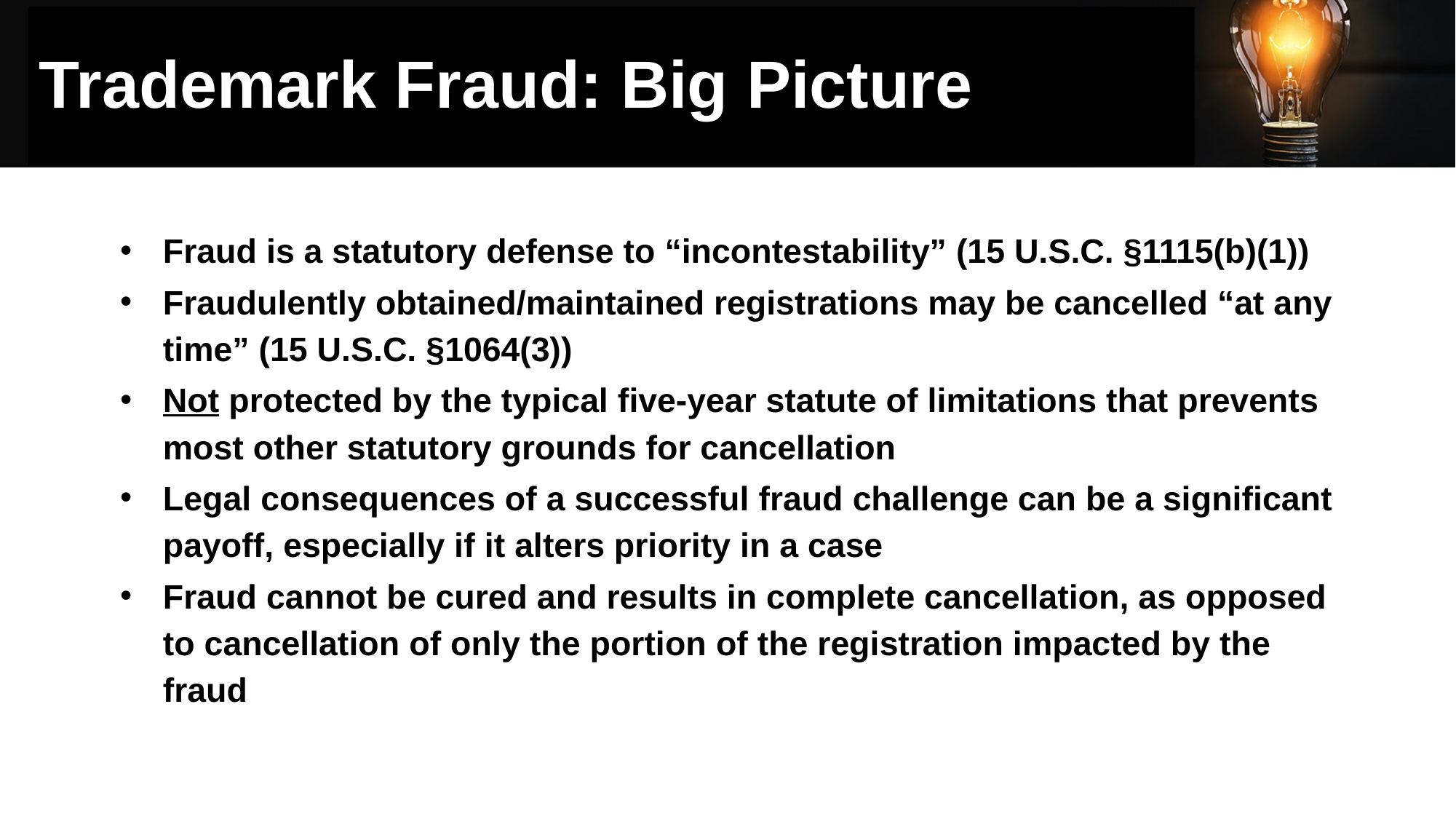

# Trademark Fraud: Big Picture
Fraud is a statutory defense to “incontestability” (15 U.S.C. §1115(b)(1))
Fraudulently obtained/maintained registrations may be cancelled “at any time” (15 U.S.C. §1064(3))
Not protected by the typical five-year statute of limitations that prevents most other statutory grounds for cancellation
Legal consequences of a successful fraud challenge can be a significant payoff, especially if it alters priority in a case
Fraud cannot be cured and results in complete cancellation, as opposed to cancellation of only the portion of the registration impacted by the fraud